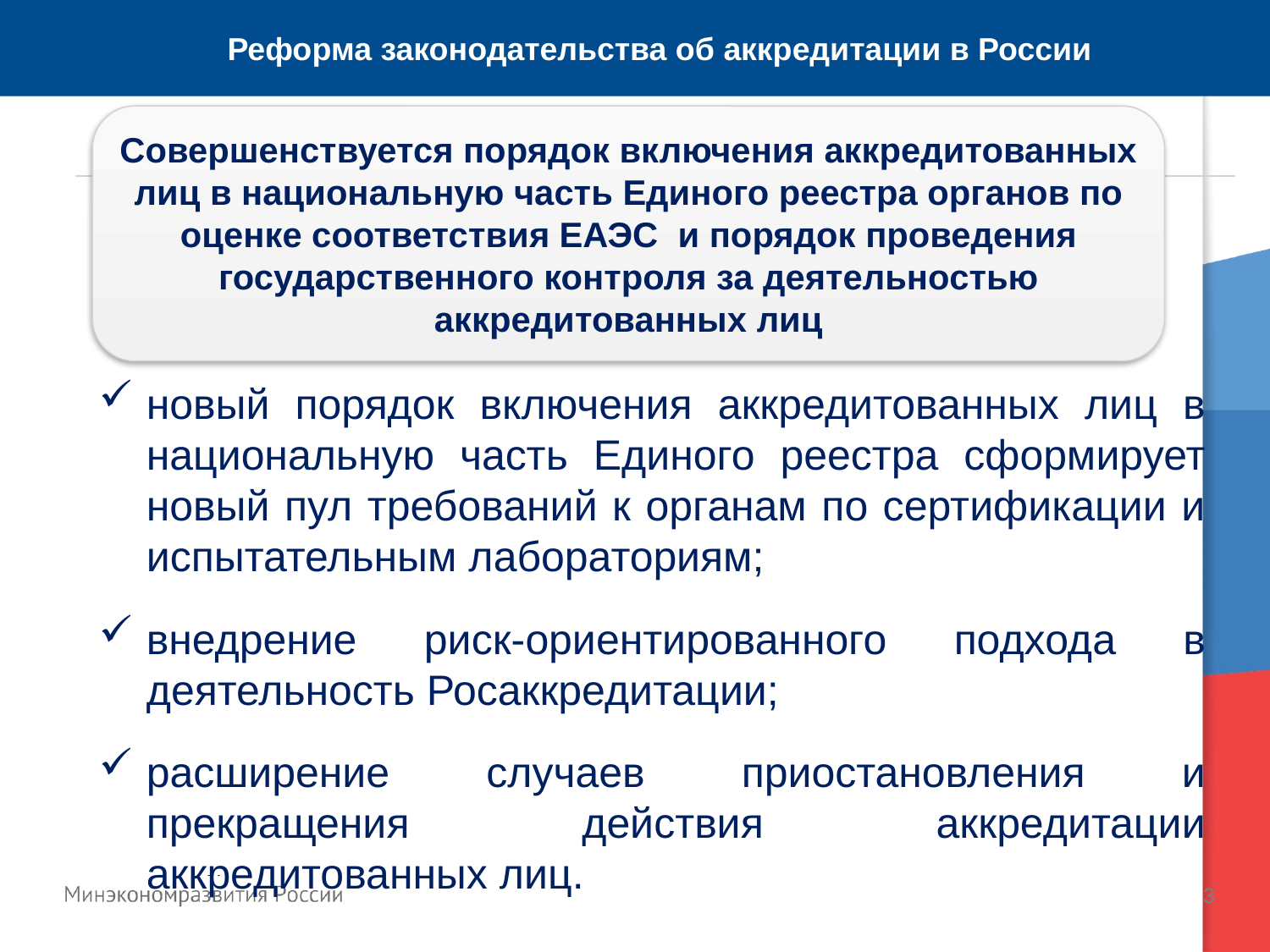

Реформа законодательства об аккредитации в России
Совершенствуется порядок включения аккредитованных лиц в национальную часть Единого реестра органов по оценке соответствия ЕАЭС  и порядок проведения государственного контроля за деятельностью аккредитованных лиц

новый порядок включения аккредитованных лиц в национальную часть Единого реестра сформирует новый пул требований к органам по сертификации и испытательным лабораториям;
внедрение риск-ориентированного подхода в деятельность Росаккредитации;
расширение случаев приостановления и прекращения действия аккредитации аккредитованных лиц.